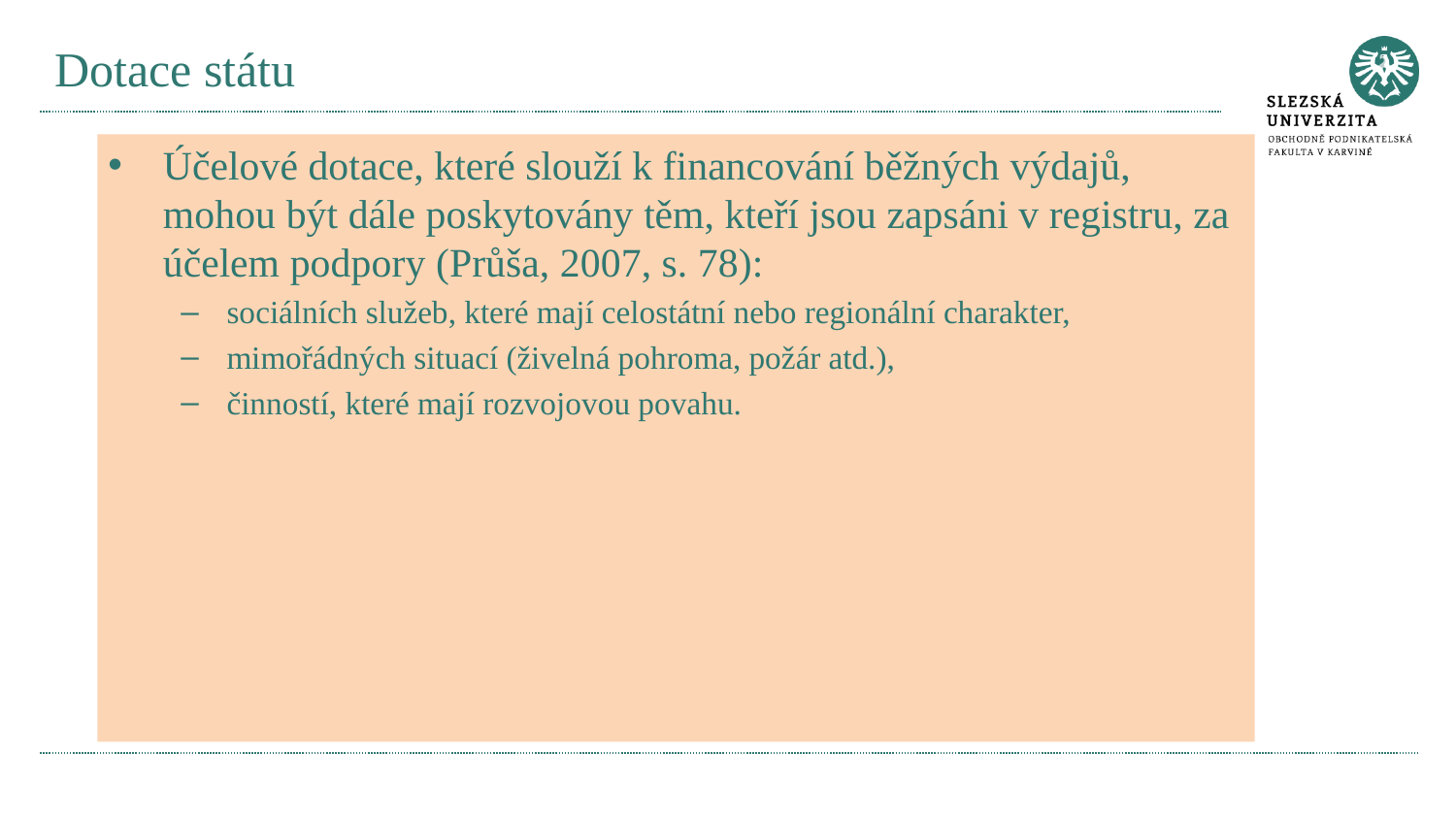

# Dotace státu
Účelové dotace, které slouží k financování běžných výdajů, mohou být dále poskytovány těm, kteří jsou zapsáni v registru, za účelem podpory (Průša, 2007, s. 78):
sociálních služeb, které mají celostátní nebo regionální charakter,
mimořádných situací (živelná pohroma, požár atd.),
činností, které mají rozvojovou povahu.